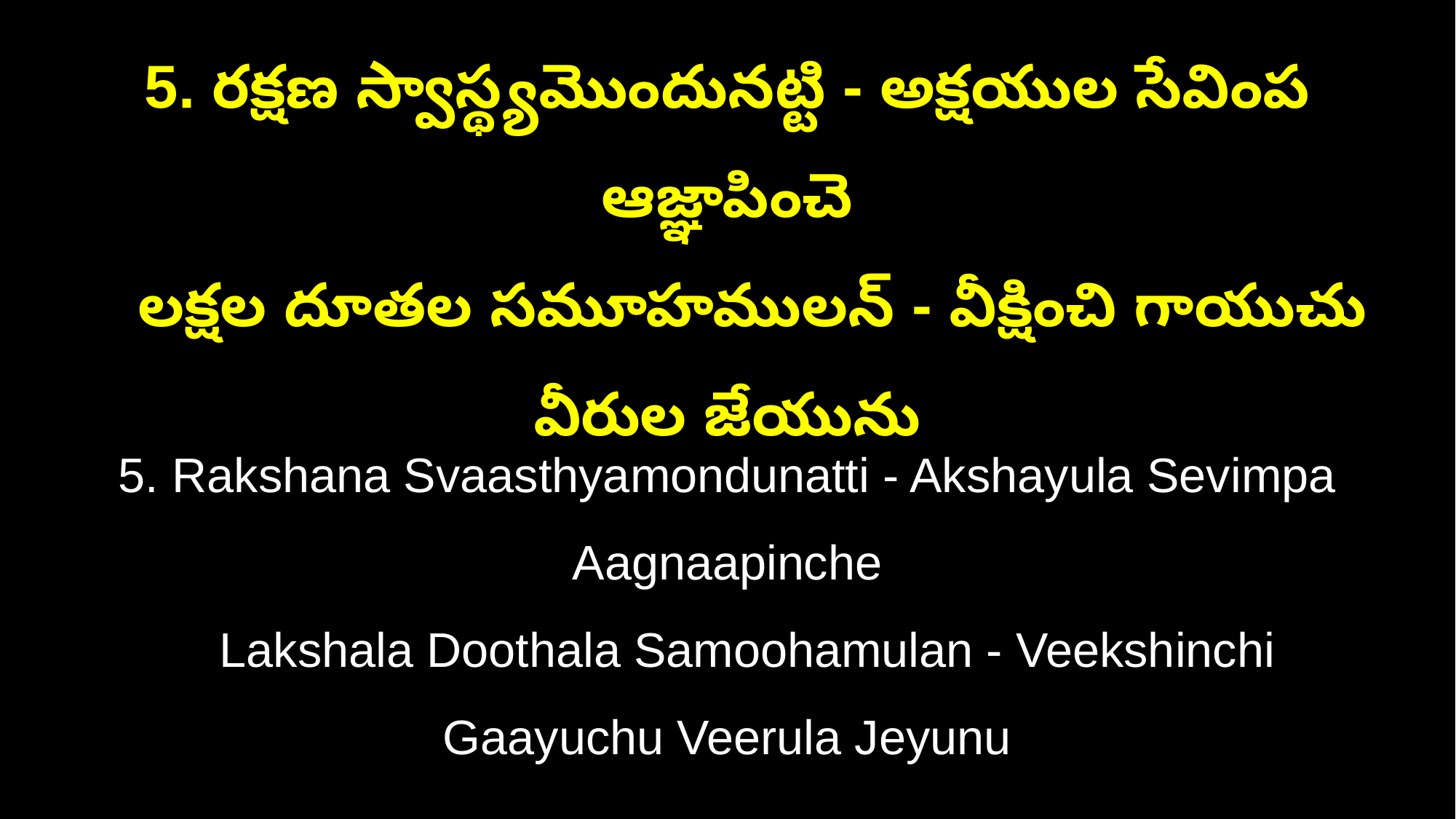

5. రక్షణ స్వాస్థ్యమొందునట్టి - అక్షయుల సేవింప ఆజ్ఞాపించె
   లక్షల దూతల సమూహములన్ - వీక్షించి గాయుచు వీరుల జేయును
5. Rakshana Svaasthyamondunatti - Akshayula Sevimpa Aagnaapinche
   Lakshala Doothala Samoohamulan - Veekshinchi Gaayuchu Veerula Jeyunu